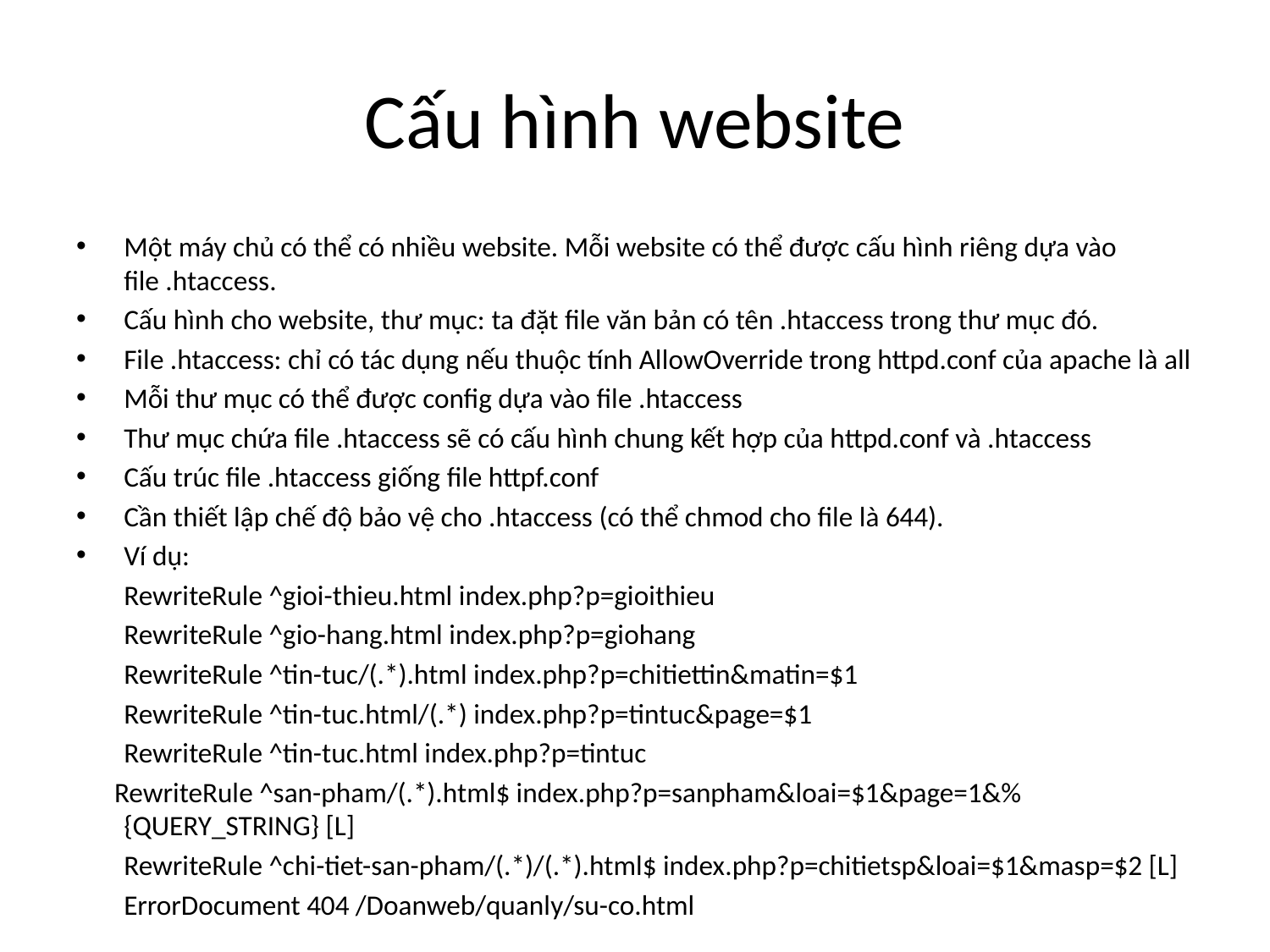

# Cấu hình website
Một máy chủ có thể có nhiều website. Mỗi website có thể được cấu hình riêng dựa vào file .htaccess.
Cấu hình cho website, thư mục: ta đặt file văn bản có tên .htaccess trong thư mục đó.
File .htaccess: chỉ có tác dụng nếu thuộc tính AllowOverride trong httpd.conf của apache là all
Mỗi thư mục có thể được config dựa vào file .htaccess
Thư mục chứa file .htaccess sẽ có cấu hình chung kết hợp của httpd.conf và .htaccess
Cấu trúc file .htaccess giống file httpf.conf
Cần thiết lập chế độ bảo vệ cho .htaccess (có thể chmod cho file là 644).
Ví dụ:
	RewriteRule ^gioi-thieu.html index.php?p=gioithieu
	RewriteRule ^gio-hang.html index.php?p=giohang
	RewriteRule ^tin-tuc/(.*).html index.php?p=chitiettin&matin=$1
	RewriteRule ^tin-tuc.html/(.*) index.php?p=tintuc&page=$1
	RewriteRule ^tin-tuc.html index.php?p=tintuc
      RewriteRule ^san-pham/(.*).html$ index.php?p=sanpham&loai=$1&page=1&%{QUERY_STRING} [L]
	RewriteRule ^chi-tiet-san-pham/(.*)/(.*).html$ index.php?p=chitietsp&loai=$1&masp=$2 [L]
	ErrorDocument 404 /Doanweb/quanly/su-co.html